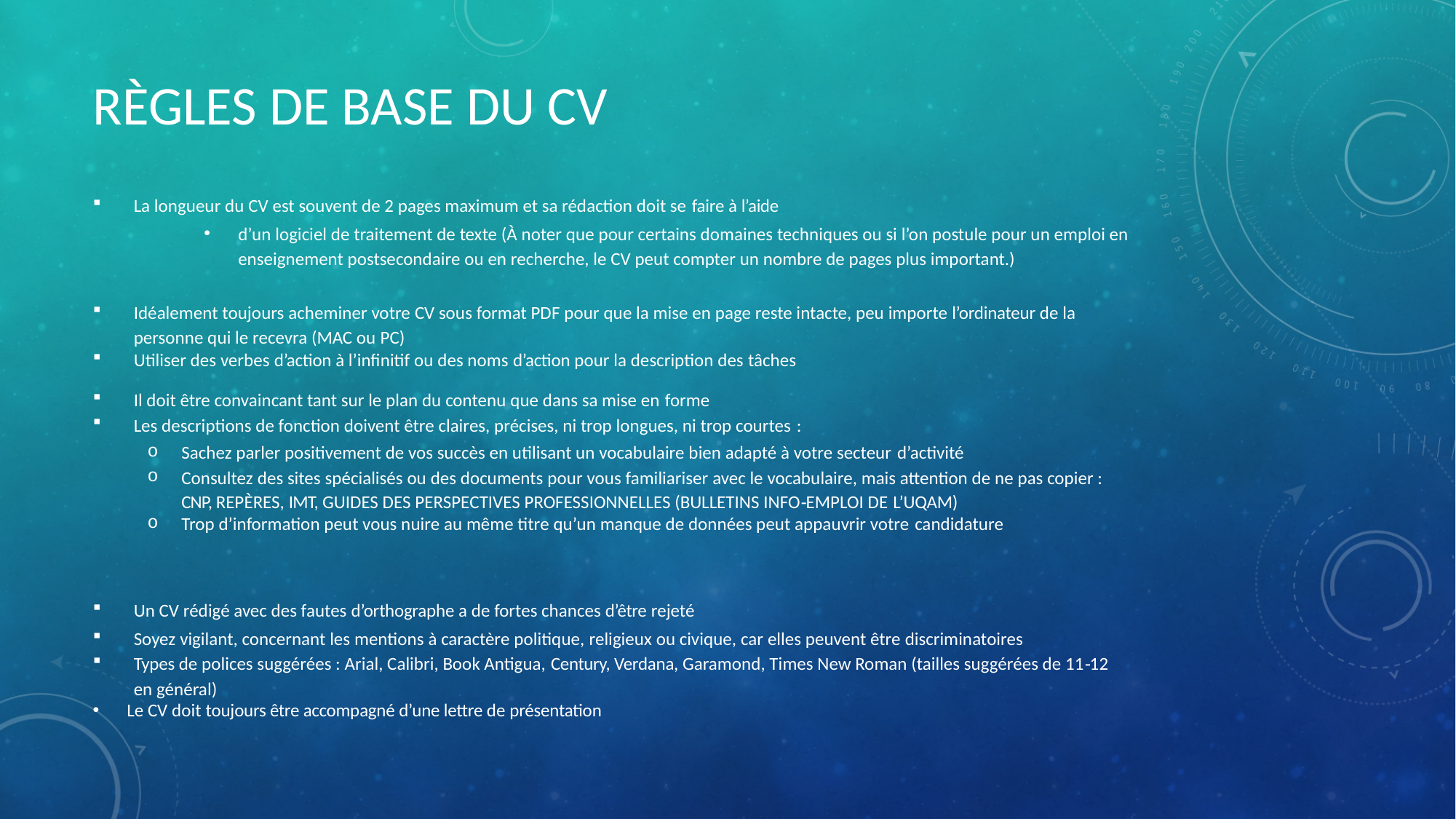

# Règles de base du CV
La longueur du CV est souvent de 2 pages maximum et sa rédaction doit se faire à l’aide
d’un logiciel de traitement de texte (À noter que pour certains domaines techniques ou si l’on postule pour un emploi en enseignement postsecondaire ou en recherche, le CV peut compter un nombre de pages plus important.)

Idéalement toujours acheminer votre CV sous format PDF pour que la mise en page reste intacte, peu importe l’ordinateur de la personne qui le recevra (MAC ou PC)
Utiliser des verbes d’action à l’infinitif ou des noms d’action pour la description des tâches
Il doit être convaincant tant sur le plan du contenu que dans sa mise en forme
Les descriptions de fonction doivent être claires, précises, ni trop longues, ni trop courtes :
Sachez parler positivement de vos succès en utilisant un vocabulaire bien adapté à votre secteur d’activité
Consultez des sites spécialisés ou des documents pour vous familiariser avec le vocabulaire, mais attention de ne pas copier : CNP, REPÈRES, IMT, GUIDES DES PERSPECTIVES PROFESSIONNELLES (BULLETINS INFO‐EMPLOI DE L’UQAM)
Trop d’information peut vous nuire au même titre qu’un manque de données peut appauvrir votre candidature

Un CV rédigé avec des fautes d’orthographe a de fortes chances d’être rejeté
Soyez vigilant, concernant les mentions à caractère politique, religieux ou civique, car elles peuvent être discriminatoires
Types de polices suggérées : Arial, Calibri, Book Antigua, Century, Verdana, Garamond, Times New Roman (tailles suggérées de 11‐12 en général)
Le CV doit toujours être accompagné d’une lettre de présentation